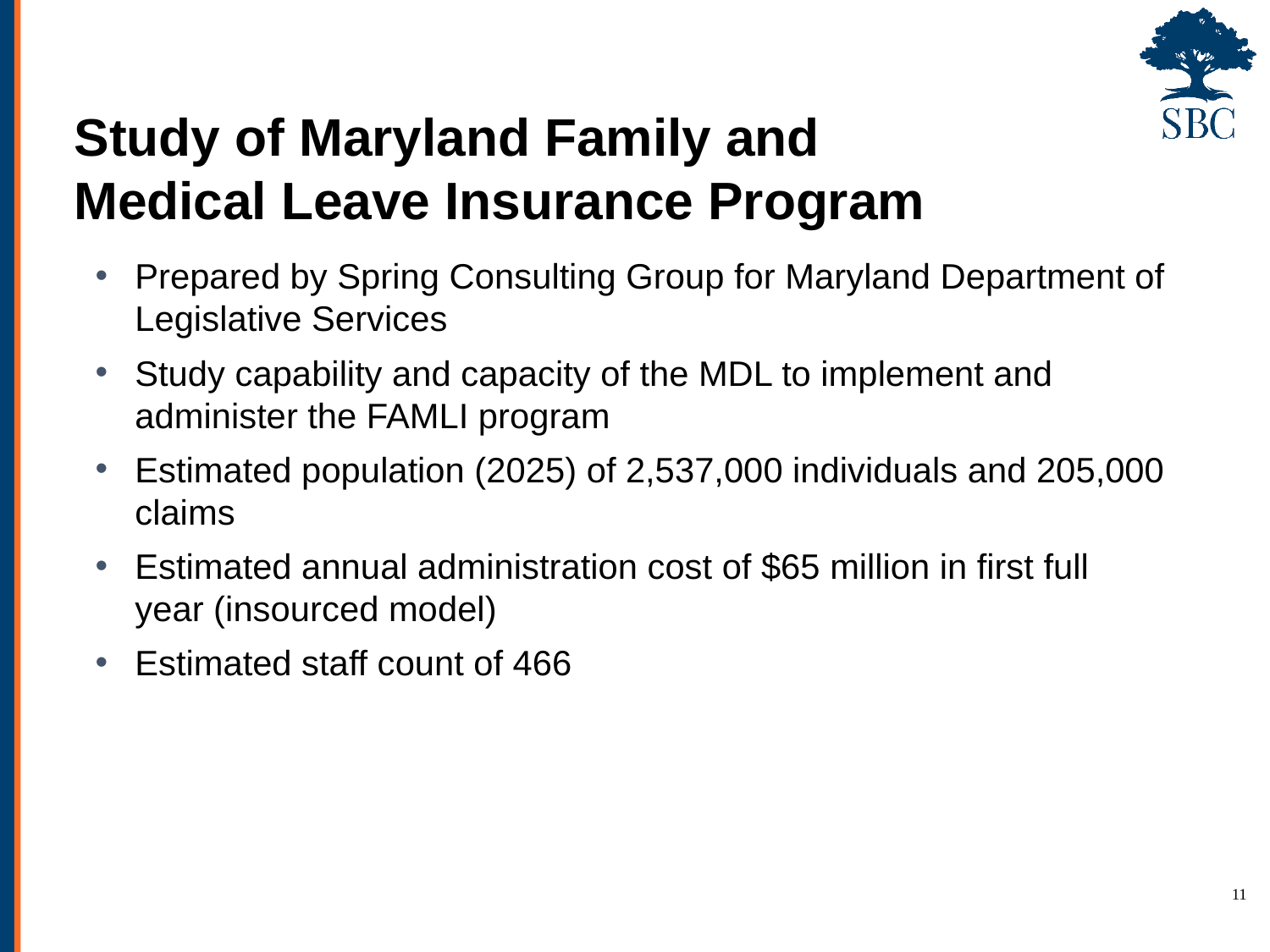

# Study of Maryland Family and Medical Leave Insurance Program
Prepared by Spring Consulting Group for Maryland Department of Legislative Services
Study capability and capacity of the MDL to implement and administer the FAMLI program
Estimated population (2025) of 2,537,000 individuals and 205,000 claims
Estimated annual administration cost of $65 million in first full year (insourced model)
Estimated staff count of 466

11